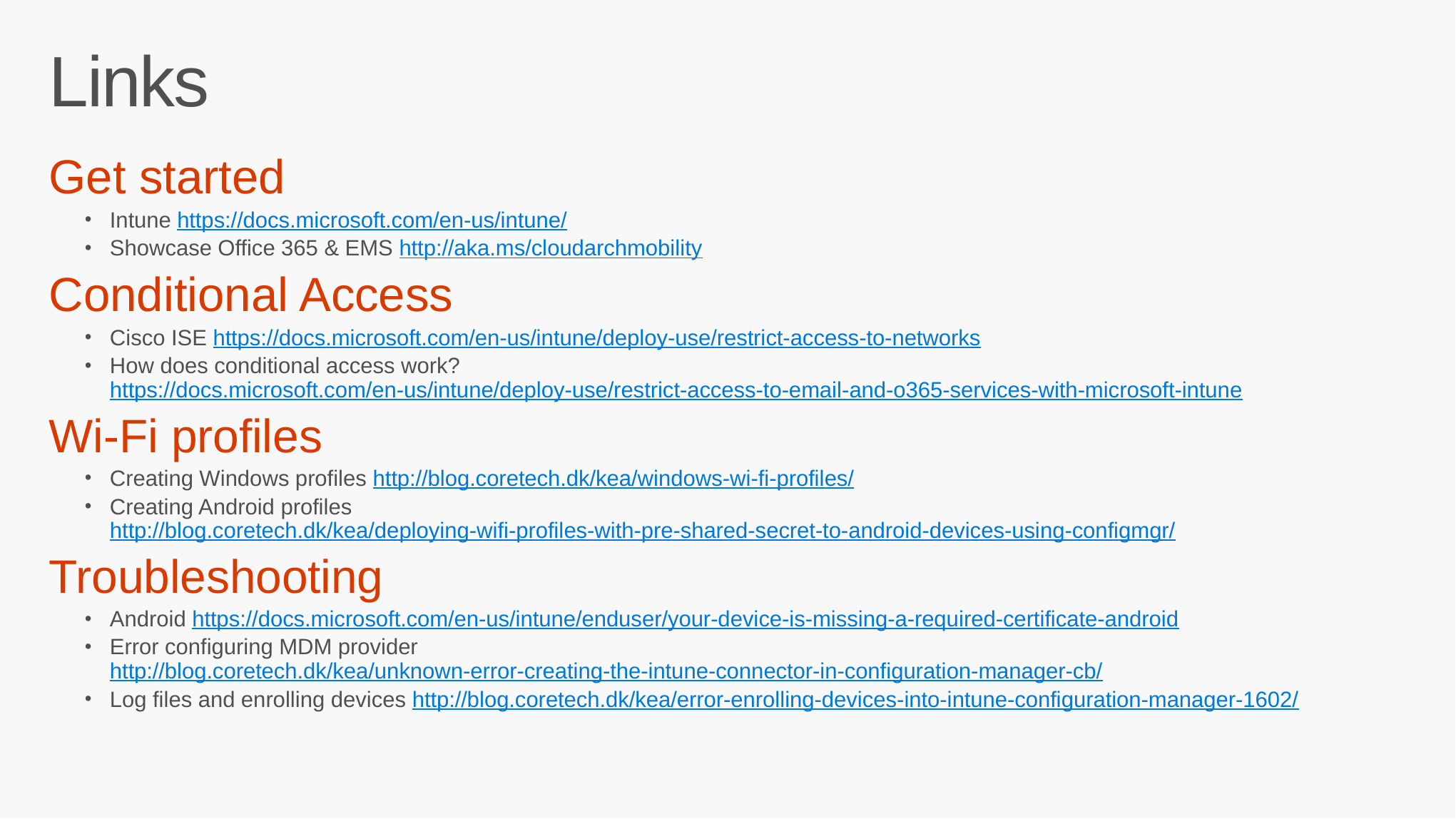

# Links
Get started
Intune https://docs.microsoft.com/en-us/intune/
Showcase Office 365 & EMS http://aka.ms/cloudarchmobility
Conditional Access
Cisco ISE https://docs.microsoft.com/en-us/intune/deploy-use/restrict-access-to-networks
How does conditional access work? https://docs.microsoft.com/en-us/intune/deploy-use/restrict-access-to-email-and-o365-services-with-microsoft-intune
Wi-Fi profiles
Creating Windows profiles http://blog.coretech.dk/kea/windows-wi-fi-profiles/
Creating Android profiles http://blog.coretech.dk/kea/deploying-wifi-profiles-with-pre-shared-secret-to-android-devices-using-configmgr/
Troubleshooting
Android https://docs.microsoft.com/en-us/intune/enduser/your-device-is-missing-a-required-certificate-android
Error configuring MDM provider http://blog.coretech.dk/kea/unknown-error-creating-the-intune-connector-in-configuration-manager-cb/
Log files and enrolling devices http://blog.coretech.dk/kea/error-enrolling-devices-into-intune-configuration-manager-1602/